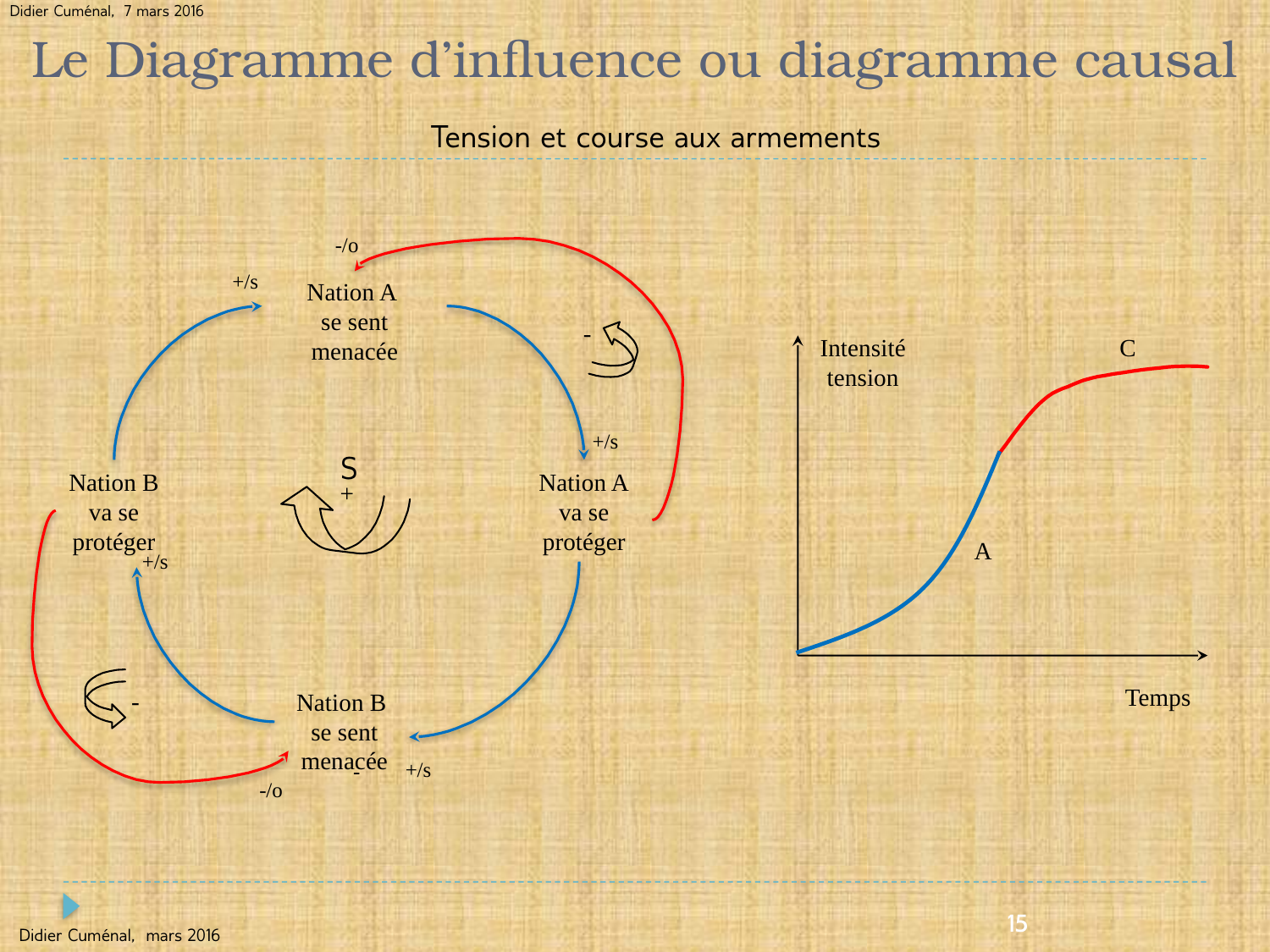

Le Diagramme d’influence ou diagramme causal
Tension et course aux armements
-/o

+/s
Nation A
se sent menacée

-

C
Intensité
tension

+/s
S

Nation B
va se protéger

Nation A
va se protéger
+

A
+/s

Temps
-
Nation B
se sent menacée
+/s
-
-/o
15